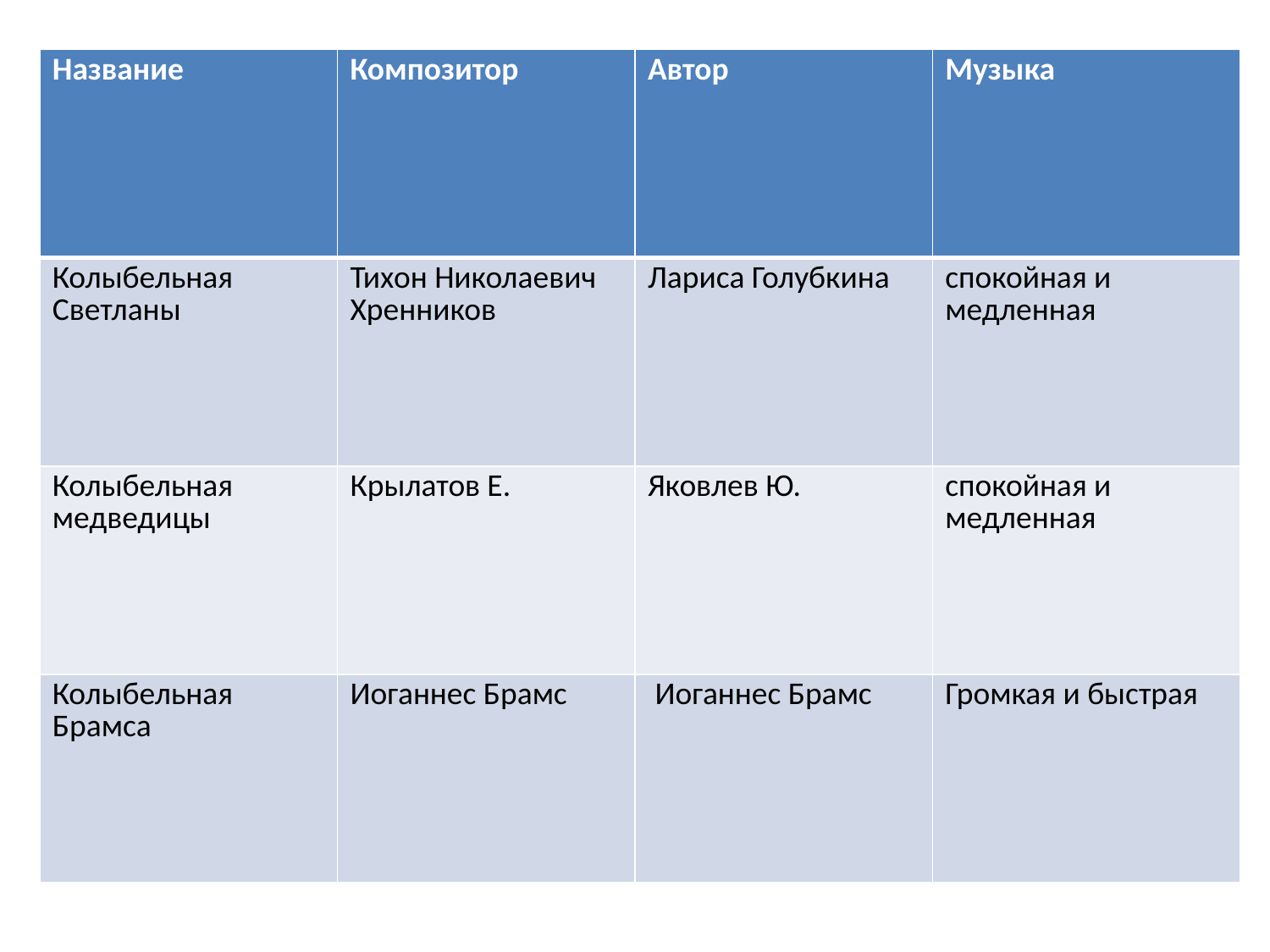

#
| Название | Композитор | Автор | Музыка |
| --- | --- | --- | --- |
| Колыбельная Светланы | Тихон Николаевич Хренников | Лариса Голубкина | спокойная и медленная |
| Колыбельная медведицы | Крылатов Е. | Яковлев Ю. | спокойная и медленная |
| Колыбельная Брамса | Иоганнес Брамс | Иоганнес Брамс | Громкая и быстрая |